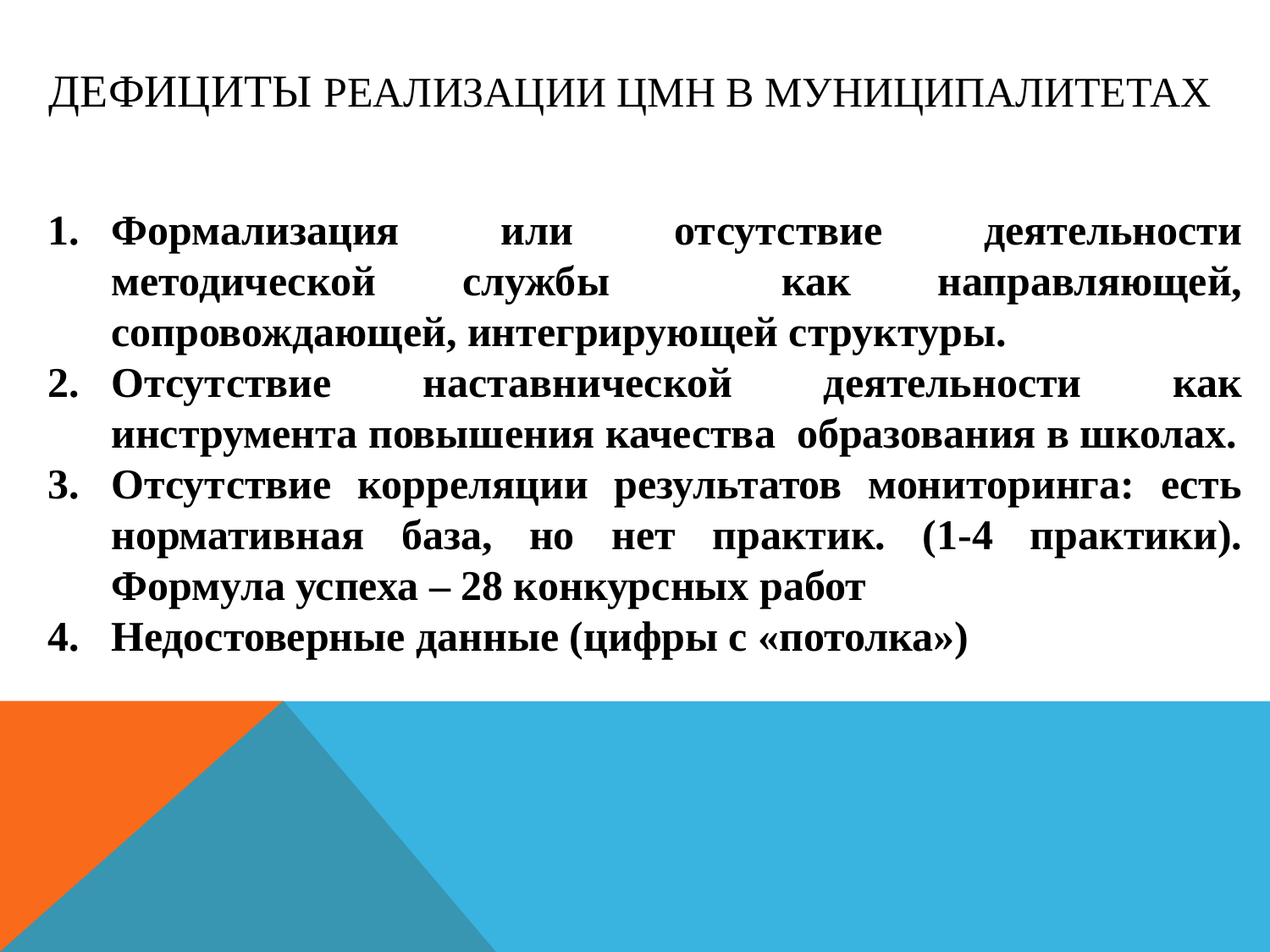

# Дефициты реализации ЦМН в муниципалитетах
Формализация или отсутствие деятельности методической службы  как направляющей, сопровождающей, интегрирующей структуры.
Отсутствие наставнической деятельности как инструмента повышения качества  образования в школах.
Отсутствие корреляции результатов мониторинга: есть нормативная база, но нет практик. (1-4 практики). Формула успеха – 28 конкурсных работ
Недостоверные данные (цифры с «потолка»)